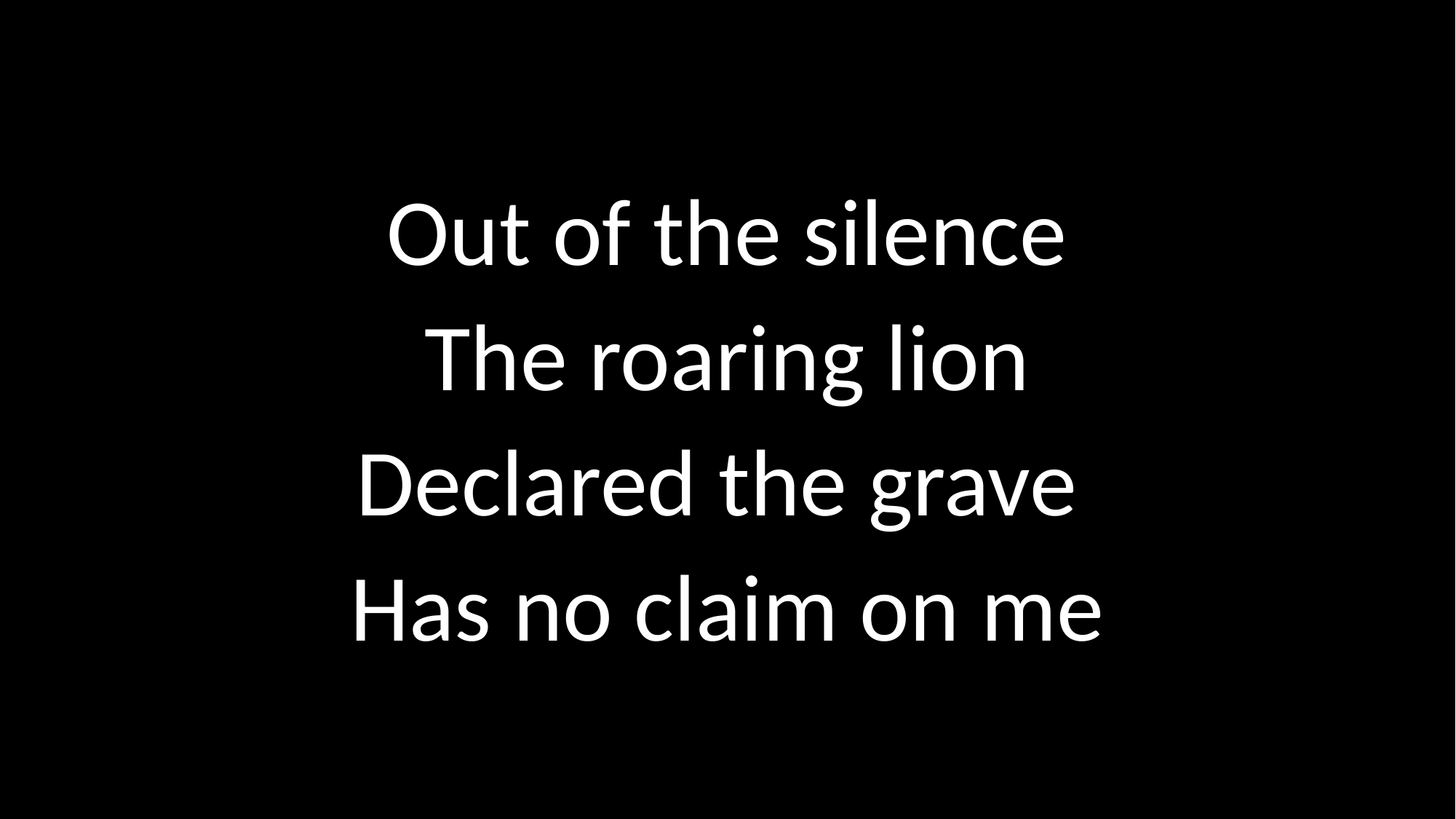

# Out of the silence The roaring lion Declared the grave Has no claim on me